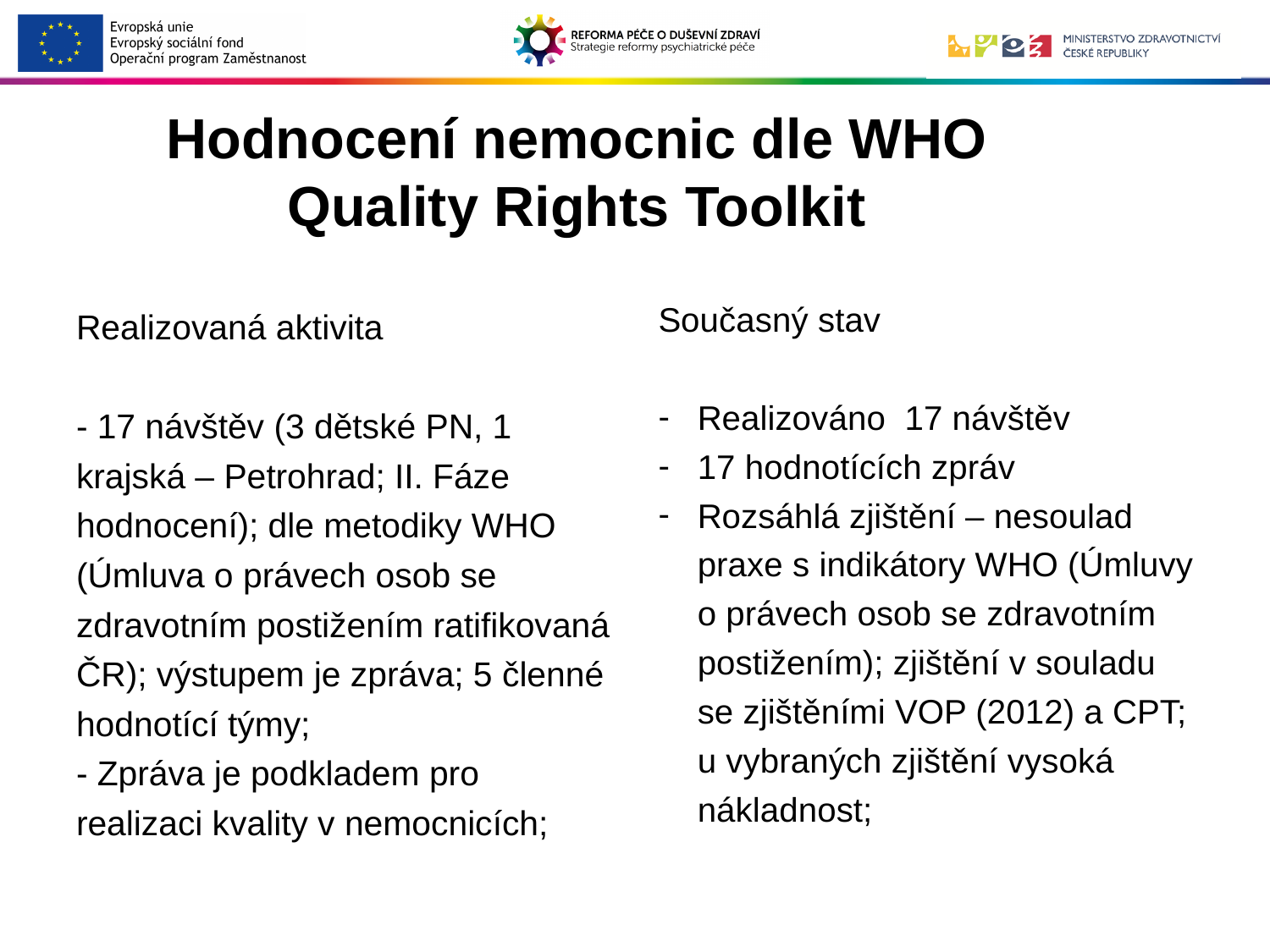

# Hodnocení nemocnic dle WHO Quality Rights Toolkit
Současný stav

Realizováno  17 návštěv
17 hodnotících zpráv
Rozsáhlá zjištění – nesoulad praxe s indikátory WHO (Úmluvy o právech osob se zdravotním postižením); zjištění v souladu se zjištěními VOP (2012) a CPT; u vybraných zjištění vysoká nákladnost;

Realizovaná aktivita

- 17 návštěv (3 dětské PN, 1 krajská – Petrohrad; II. Fáze hodnocení); dle metodiky WHO (Úmluva o právech osob se zdravotním postižením ratifikovaná ČR); výstupem je zpráva; 5 členné hodnotící týmy;
- Zpráva je podkladem pro realizaci kvality v nemocnicích;